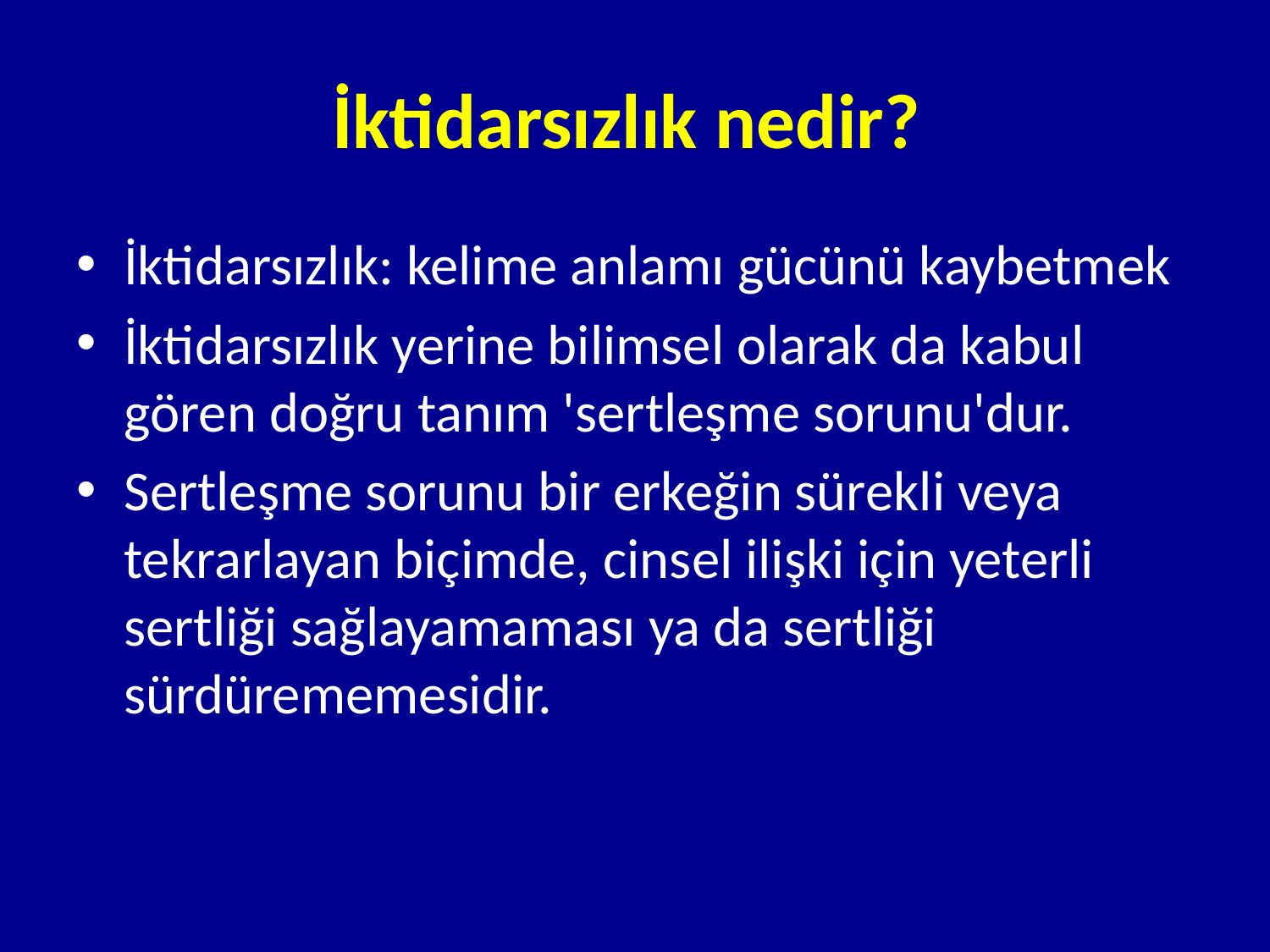

# İktidarsızlık nedir?
İktidarsızlık: kelime anlamı gücünü kaybetmek
İktidarsızlık yerine bilimsel olarak da kabul gören doğru tanım 'sertleşme sorunu'dur.
Sertleşme sorunu bir erkeğin sürekli veya tekrarlayan biçimde, cinsel ilişki için yeterli sertliği sağlayamaması ya da sertliği sürdürememesidir.